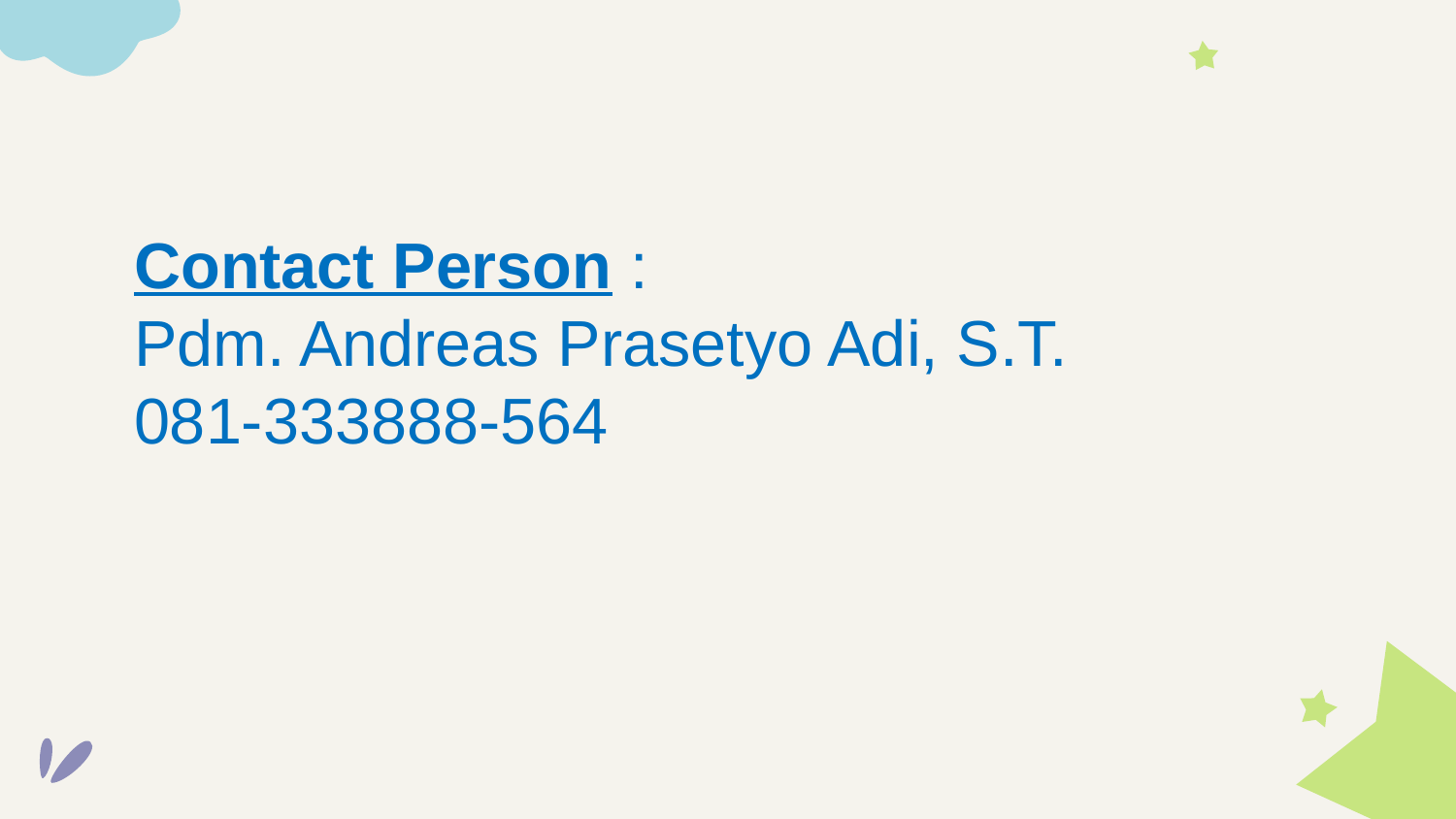

Contact Person :
Pdm. Andreas Prasetyo Adi, S.T.
081-333888-564